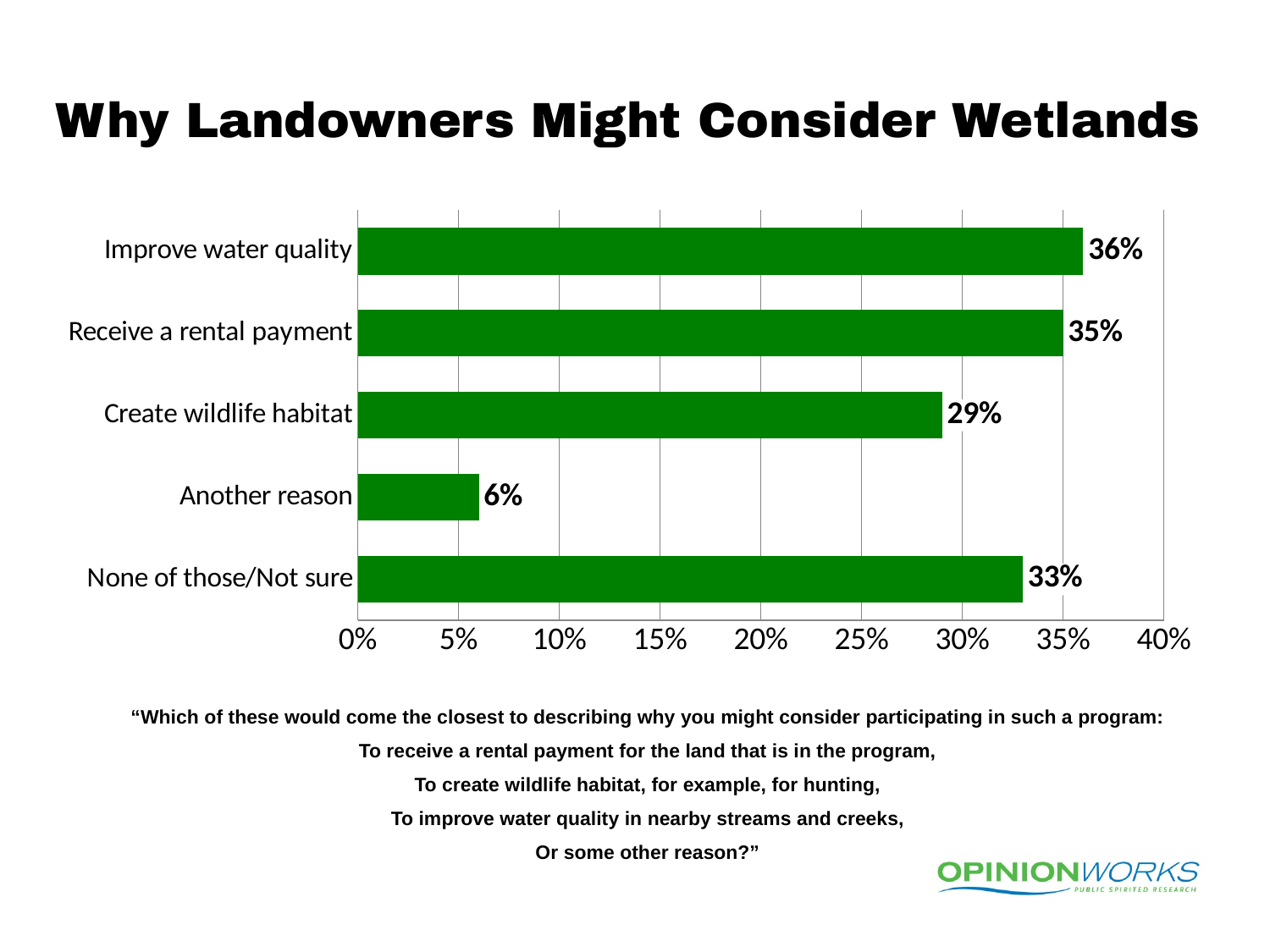

# Why Landowners Might Consider Wetlands

### Chart

| Category | Column1 |
|---|---|
| None of those/Not sure | 0.33 |
| Another reason | 0.06 |
| Create wildlife habitat | 0.29 |
| Receive a rental payment | 0.35 |
| Improve water quality | 0.36 |
“Which of these would come the closest to describing why you might consider participating in such a program:
To receive a rental payment for the land that is in the program,
To create wildlife habitat, for example, for hunting,
To improve water quality in nearby streams and creeks,
Or some other reason?”